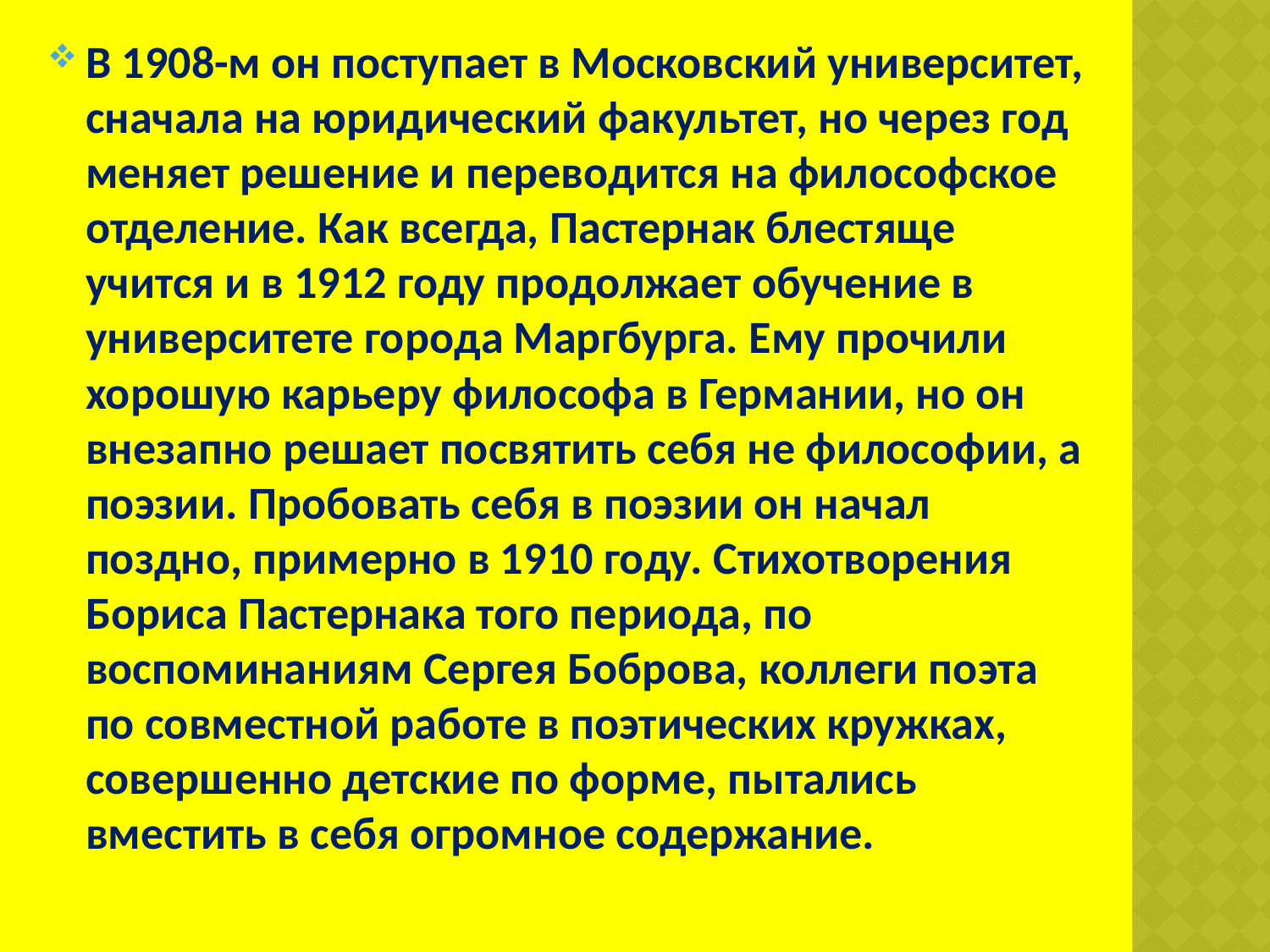

В 1908-м он поступает в Московский университет, сначала на юридический факультет, но через год меняет решение и переводится на философское отделение. Как всегда, Пастернак блестяще учится и в 1912 году продолжает обучение в университете города Маргбурга. Ему прочили хорошую карьеру философа в Германии, но он внезапно решает посвятить себя не философии, а поэзии. Пробовать себя в поэзии он начал поздно, примерно в 1910 году. Стихотворения Бориса Пастернака того периода, по воспоминаниям Сергея Боброва, коллеги поэта по совместной работе в поэтических кружках, совершенно детские по форме, пытались вместить в себя огромное содержание.